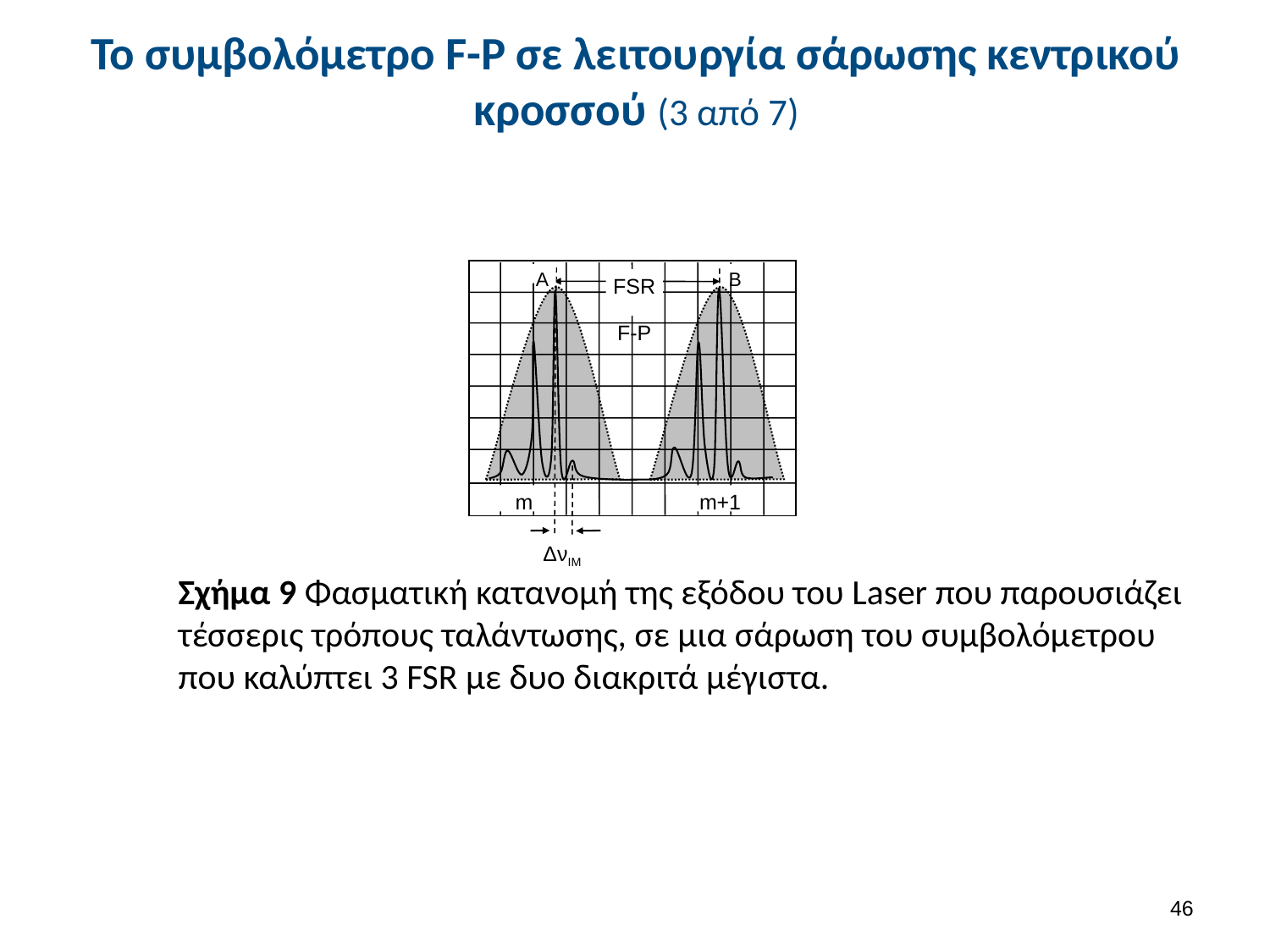

# Το συμβολόμετρο F-P σε λειτουργία σάρωσης κεντρικού κροσσού (3 από 7)

Α
Β
FSR
F-P

m
m+1
ΔνΙΜ
Σχήμα 9 Φασματική κατανομή της εξόδου του Laser που παρουσιάζει τέσσερις τρόπους ταλάντωσης, σε μια σάρωση του συμβολόμετρου που καλύπτει 3 FSR με δυο διακριτά μέγιστα.
46